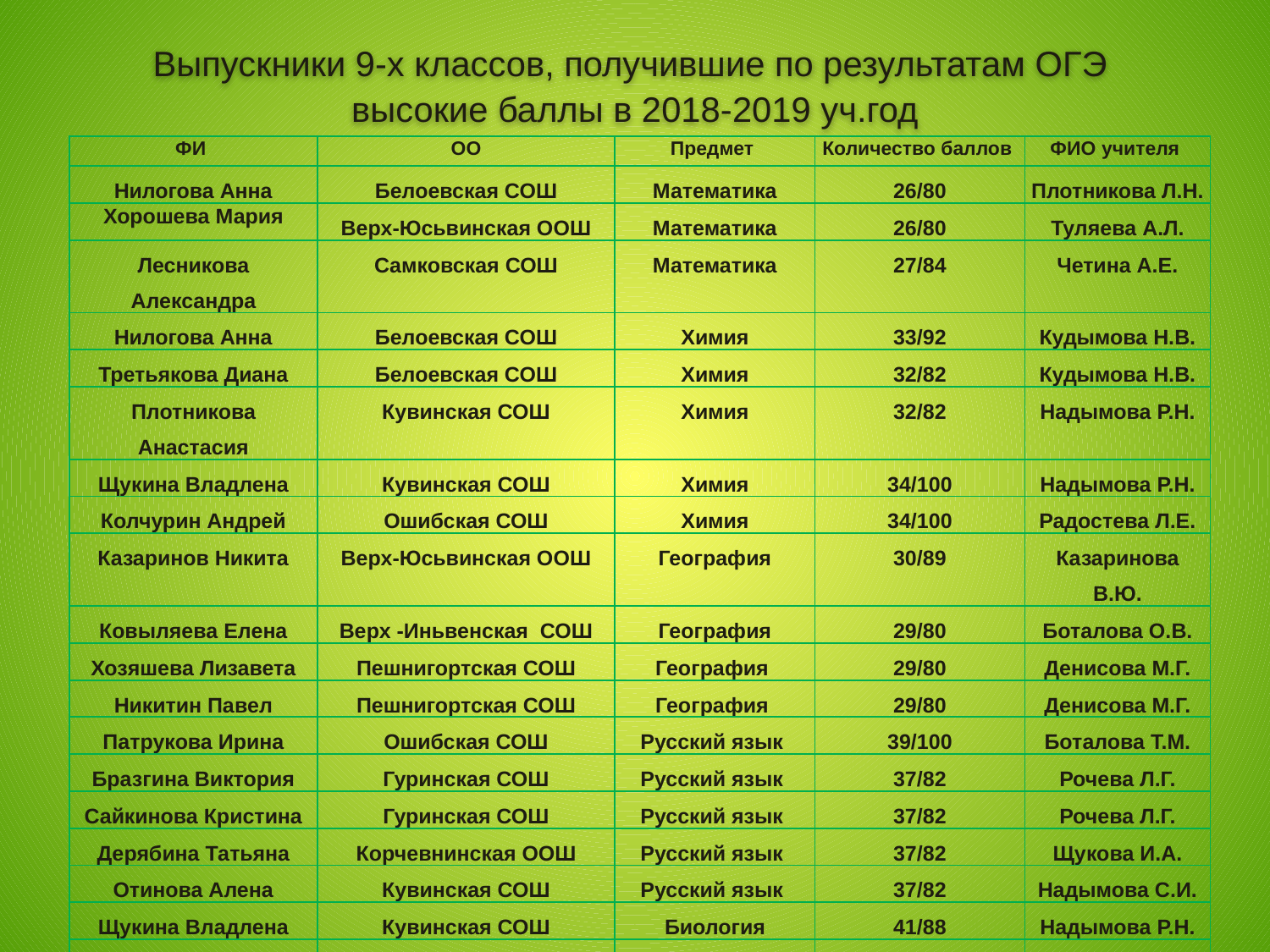

Выпускники 9-х классов, получившие по результатам ОГЭ
высокие баллы в 2018-2019 уч.год
| ФИ | ОО | Предмет | Количество баллов | ФИО учителя |
| --- | --- | --- | --- | --- |
| Нилогова Анна | Белоевская СОШ | Математика | 26/80 | Плотникова Л.Н. |
| Хорошева Мария | Верх-Юсьвинская ООШ | Математика | 26/80 | Туляева А.Л. |
| Лесникова Александра | Самковская СОШ | Математика | 27/84 | Четина А.Е. |
| Нилогова Анна | Белоевская СОШ | Химия | 33/92 | Кудымова Н.В. |
| Третьякова Диана | Белоевская СОШ | Химия | 32/82 | Кудымова Н.В. |
| Плотникова Анастасия | Кувинская СОШ | Химия | 32/82 | Надымова Р.Н. |
| Щукина Владлена | Кувинская СОШ | Химия | 34/100 | Надымова Р.Н. |
| Колчурин Андрей | Ошибская СОШ | Химия | 34/100 | Радостева Л.Е. |
| Казаринов Никита | Верх-Юсьвинская ООШ | География | 30/89 | Казаринова В.Ю. |
| Ковыляева Елена | Верх -Иньвенская СОШ | География | 29/80 | Боталова О.В. |
| Хозяшева Лизавета | Пешнигортская СОШ | География | 29/80 | Денисова М.Г. |
| Никитин Павел | Пешнигортская СОШ | География | 29/80 | Денисова М.Г. |
| Патрукова Ирина | Ошибская СОШ | Русский язык | 39/100 | Боталова Т.М. |
| Бразгина Виктория | Гуринская СОШ | Русский язык | 37/82 | Рочева Л.Г. |
| Сайкинова Кристина | Гуринская СОШ | Русский язык | 37/82 | Рочева Л.Г. |
| Дерябина Татьяна | Корчевнинская ООШ | Русский язык | 37/82 | Щукова И.А. |
| Отинова Алена | Кувинская СОШ | Русский язык | 37/82 | Надымова С.И. |
| Щукина Владлена | Кувинская СОШ | Биология | 41/88 | Надымова Р.Н. |
| Сидорова Елена | Самковская СОШ | Биология | 37/82 | Плотникова Г.М. |
| Патрукова Ирина | Ошибская СОШ | Литература | 28/85 | Баталова Т.М. |